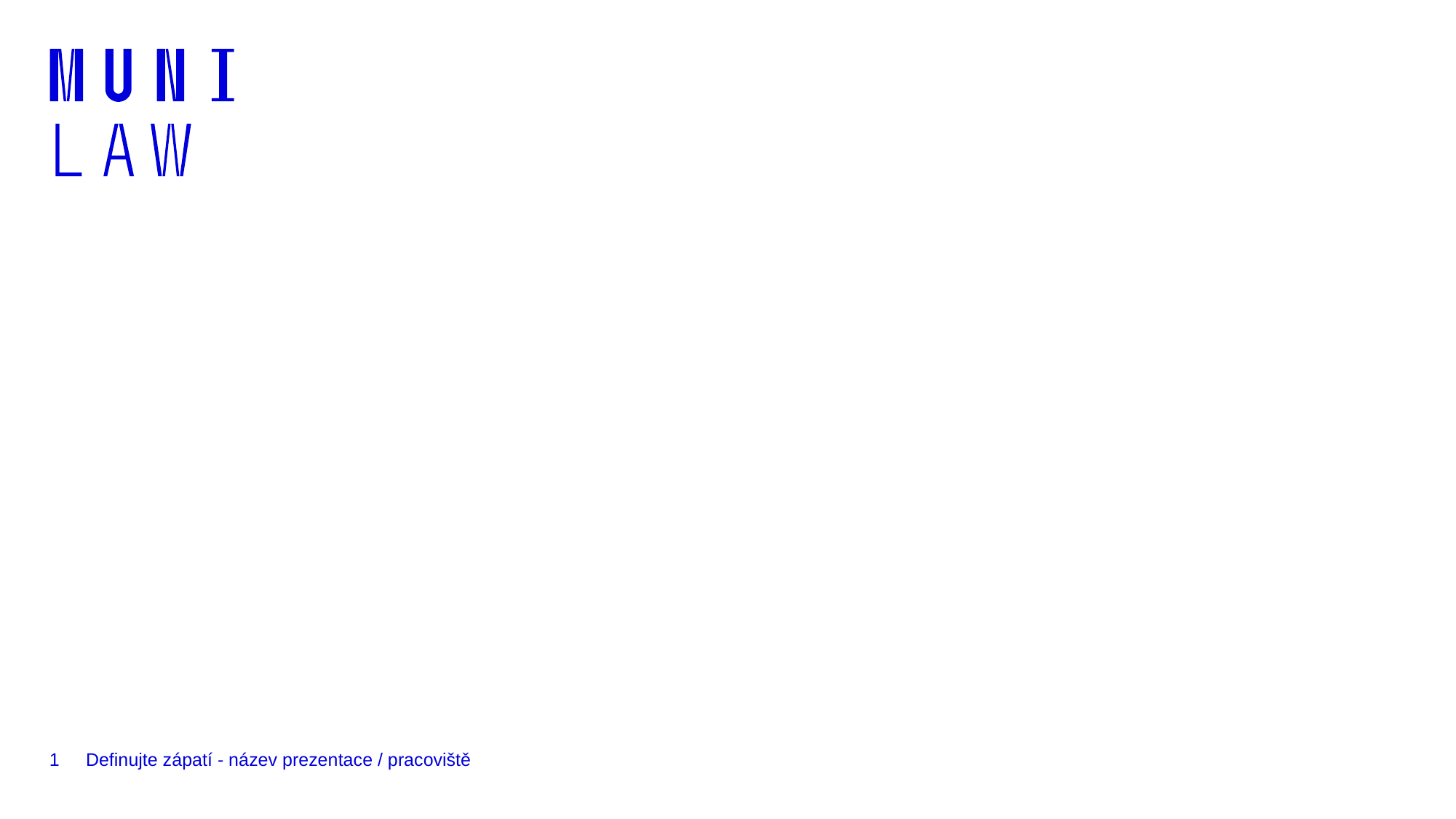

#

1
Definujte zápatí - název prezentace / pracoviště